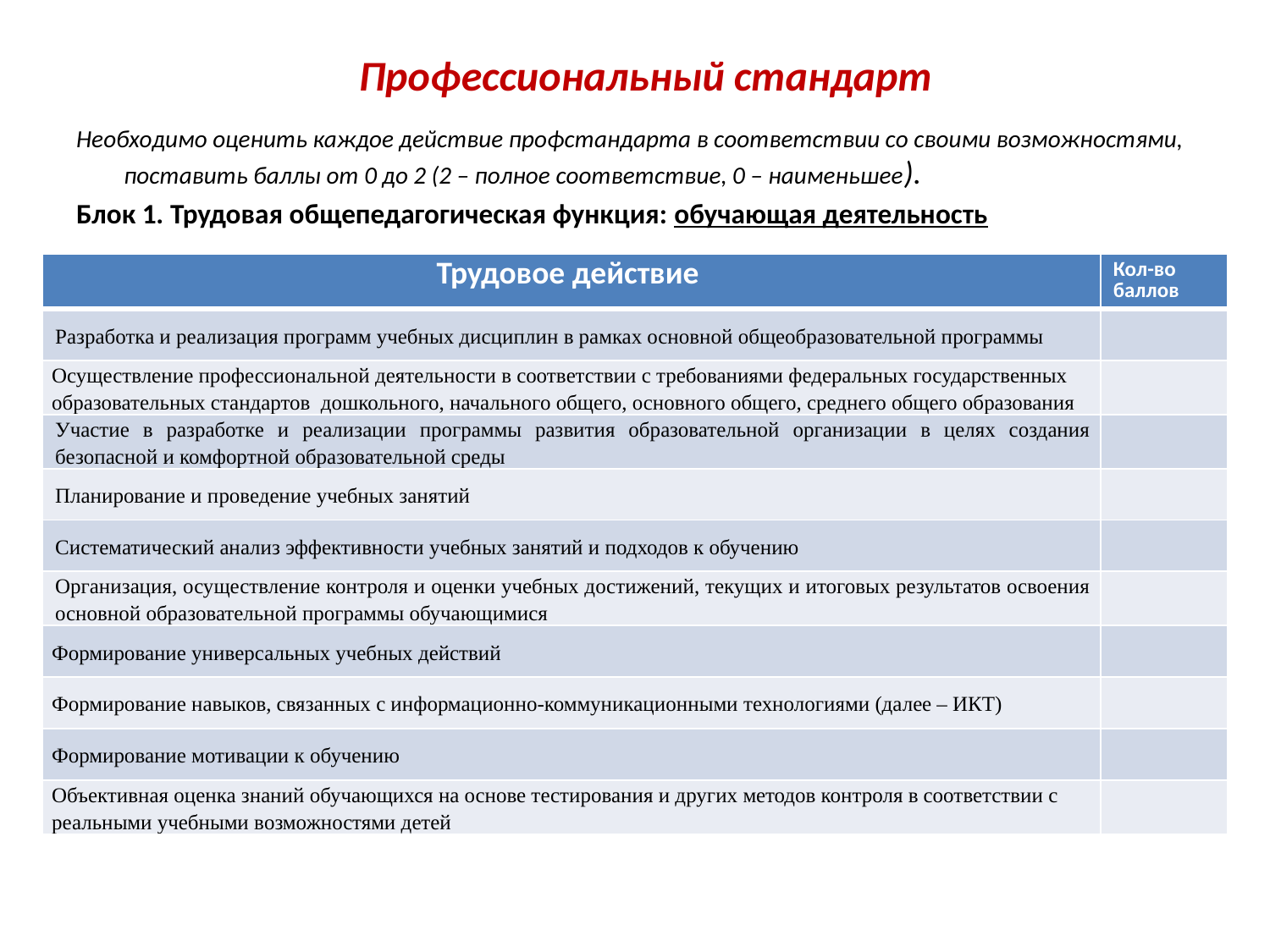

# Профессиональный стандарт
Необходимо оценить каждое действие профстандарта в соответствии со своими возможностями, поставить баллы от 0 до 2 (2 – полное соответствие, 0 – наименьшее).
Блок 1. Трудовая общепедагогическая функция: обучающая деятельность

| Трудовое действие | Кол-во баллов |
| --- | --- |
| Разработка и реализация программ учебных дисциплин в рамках основной общеобразовательной программы |  |
| Осуществление профессиональной деятельности в соответствии с требованиями федеральных государственных образовательных стандартов дошкольного, начального общего, основного общего, среднего общего образования |  |
| Участие в разработке и реализации программы развития образовательной организации в целях создания безопасной и комфортной образовательной среды |  |
| Планирование и проведение учебных занятий |  |
| Систематический анализ эффективности учебных занятий и подходов к обучению |  |
| Организация, осуществление контроля и оценки учебных достижений, текущих и итоговых результатов освоения основной образовательной программы обучающимися |  |
| Формирование универсальных учебных действий |  |
| Формирование навыков, связанных с информационно-коммуникационными технологиями (далее – ИКТ) |  |
| Формирование мотивации к обучению |  |
| Объективная оценка знаний обучающихся на основе тестирования и других методов контроля в соответствии с реальными учебными возможностями детей |  |